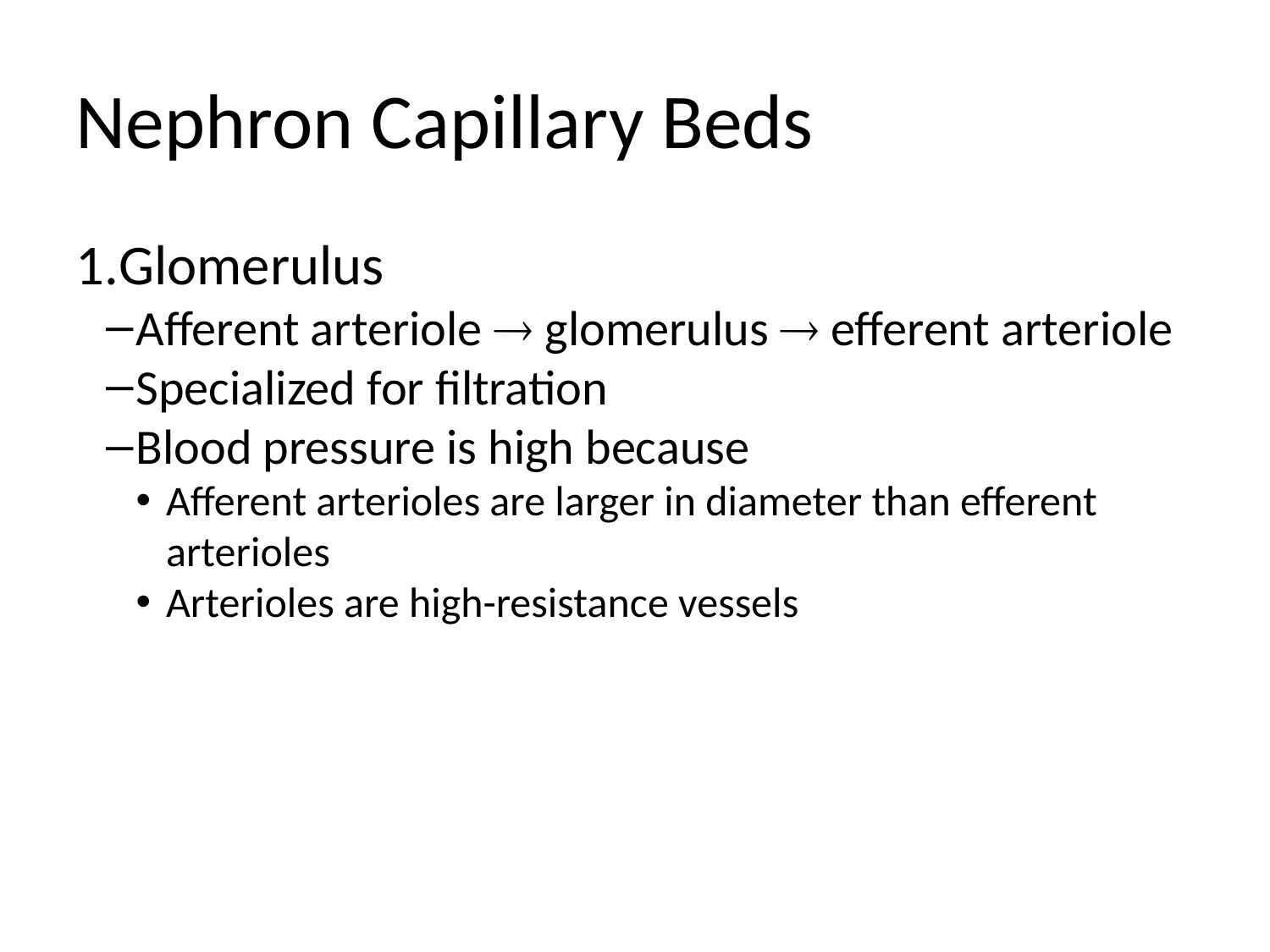

Nephron Capillary Beds
Glomerulus
Afferent arteriole → glomerulus → efferent arteriole
Specialized for filtration
Blood pressure is high because
Afferent arterioles are larger in diameter than efferent arterioles
Arterioles are high-resistance vessels